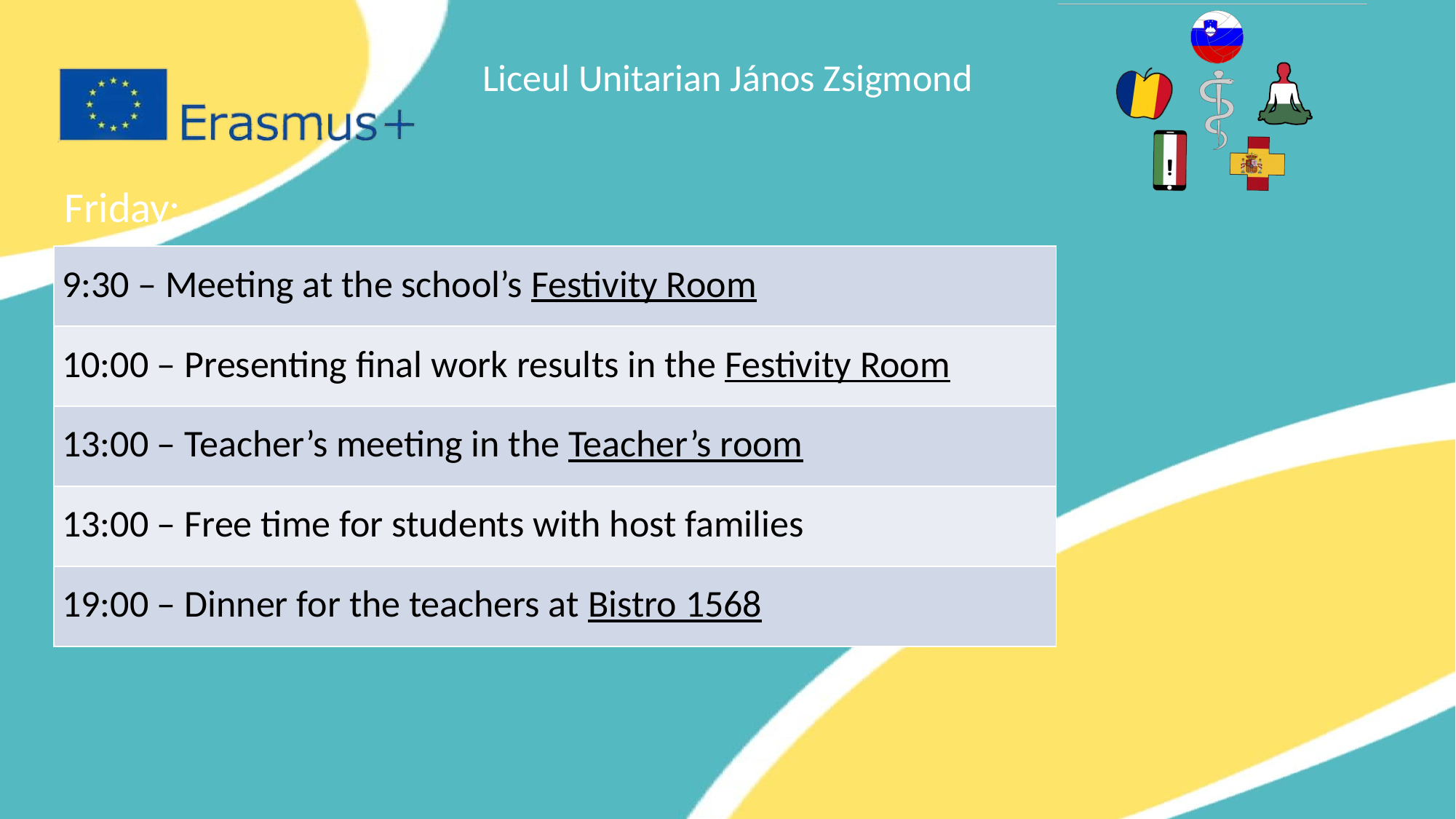

Friday:
| 9:30 – Meeting at the school’s Festivity Room |
| --- |
| 10:00 – Presenting final work results in the Festivity Room |
| 13:00 – Teacher’s meeting in the Teacher’s room |
| 13:00 – Free time for students with host families |
| 19:00 – Dinner for the teachers at Bistro 1568 |